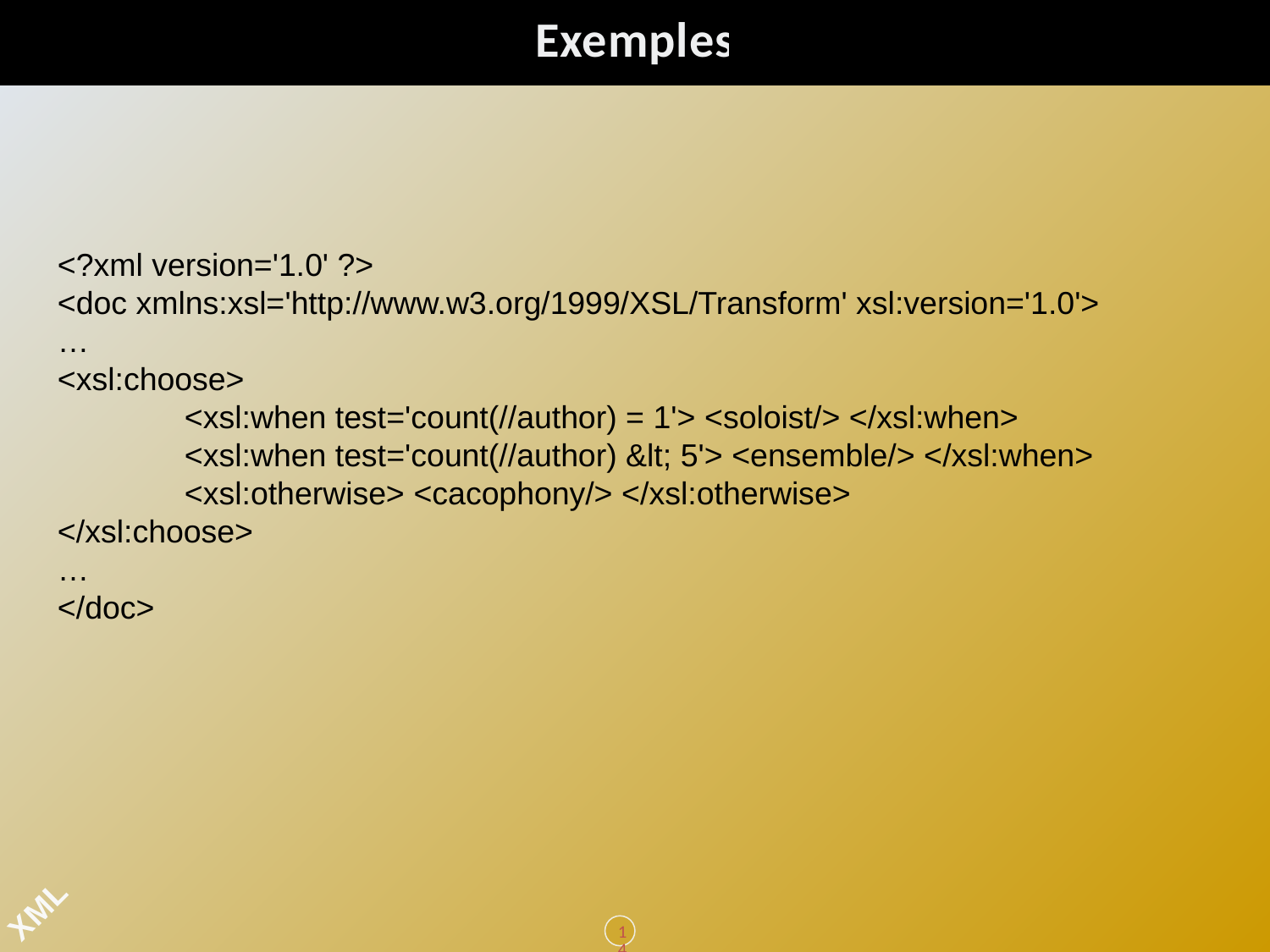

# Exemples
<?xml version='1.0' ?>
<doc xmlns:xsl='http://www.w3.org/1999/XSL/Transform' xsl:version='1.0'>
…
<xsl:choose>
	<xsl:when test='count(//author) = 1'> <soloist/> </xsl:when>
	<xsl:when test='count(//author) &lt; 5'> <ensemble/> </xsl:when>
	<xsl:otherwise> <cacophony/> </xsl:otherwise>
</xsl:choose>
…
</doc>
146